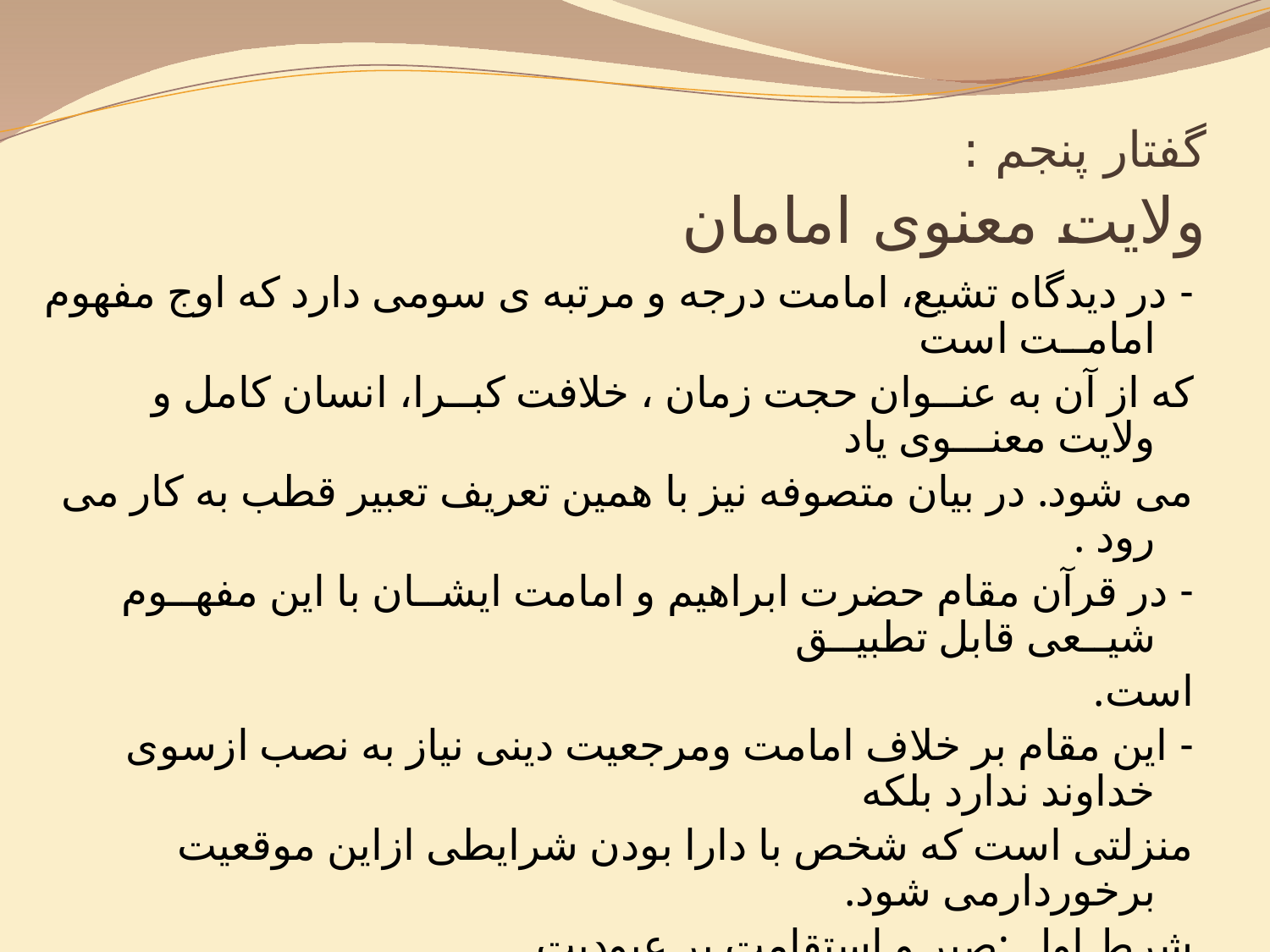

# گفتار پنجم : ولایت معنوی امامان
- در دیدگاه تشیع، امامت درجه و مرتبه ی سومی دارد که اوج مفهوم امامــت است
که از آن به عنــوان حجت زمان ، خلافت کبــرا، انسان کامل و ولایت معنـــوی یاد
می شود. در بیان متصوفه نیز با همین تعریف تعبیر قطب به کار می رود .
- در قرآن مقام حضرت ابراهیم و امامت ایشــان با این مفهــوم شیــعی قابل تطبیــق
است.
- این مقام بر خلاف امامت ومرجعیت دینی نیاز به نصب ازسوی خداوند ندارد بلکه
منزلتی است که شخص با دارا بودن شرایطی ازاین موقعیت برخوردارمی شود.
شرط اول :صبر و استقامت بر عبودیت
شرط دوم :یقین و معرفتی بسیار بالا که حاصل اشراف برملکوت آسمان ها وزمیــن
است.
شرط سوم :برخورداری از مقام بلند اخلاقی و فضایل انسانی